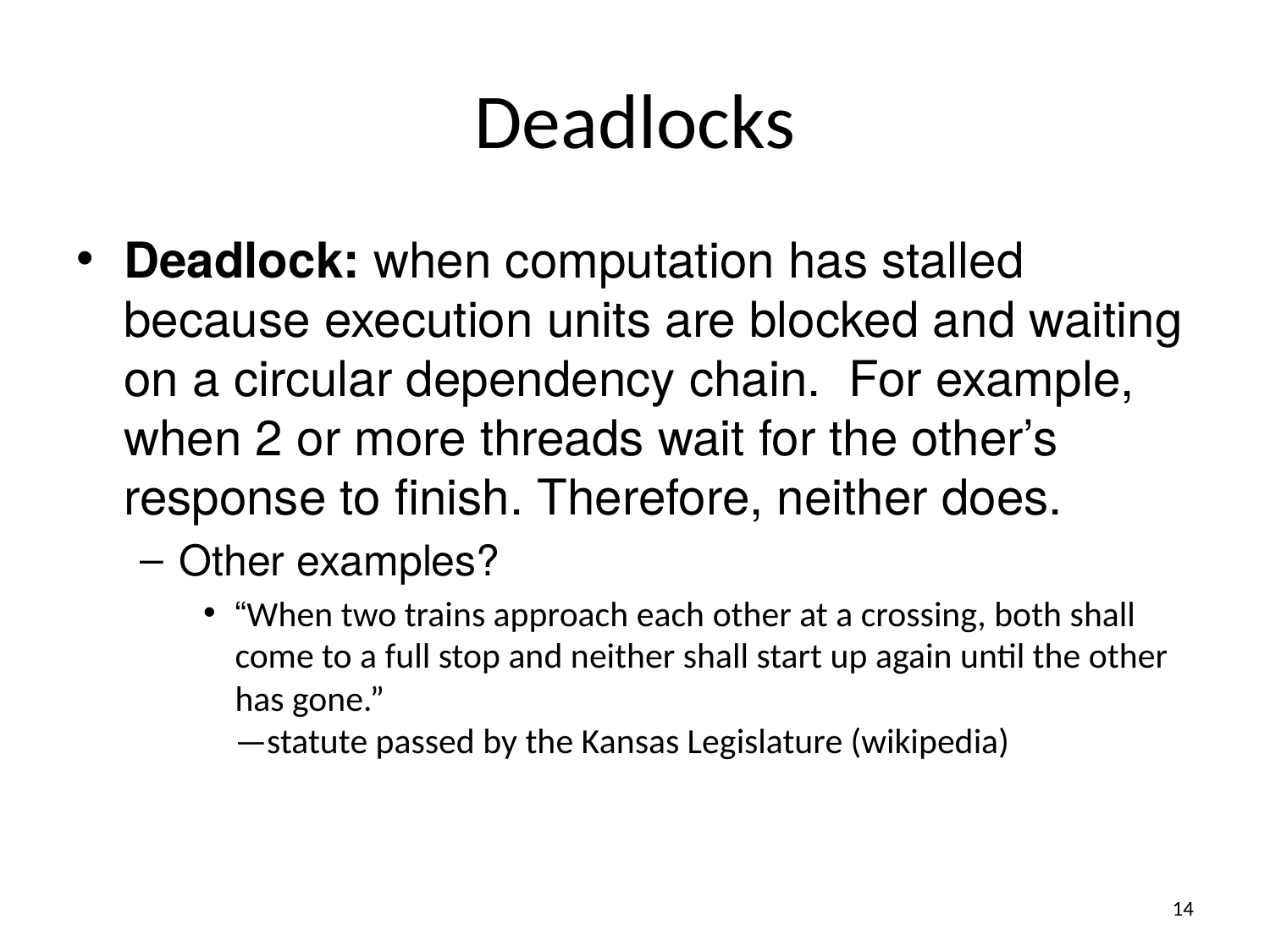

# Deadlocks
Deadlock: when computation has stalled because execution units are blocked and waiting on a circular dependency chain.  For example, when 2 or more threads wait for the other’s response to finish. Therefore, neither does.
Other examples?
“When two trains approach each other at a crossing, both shall come to a full stop and neither shall start up again until the other has gone.”
—statute passed by the Kansas Legislature (wikipedia)
14